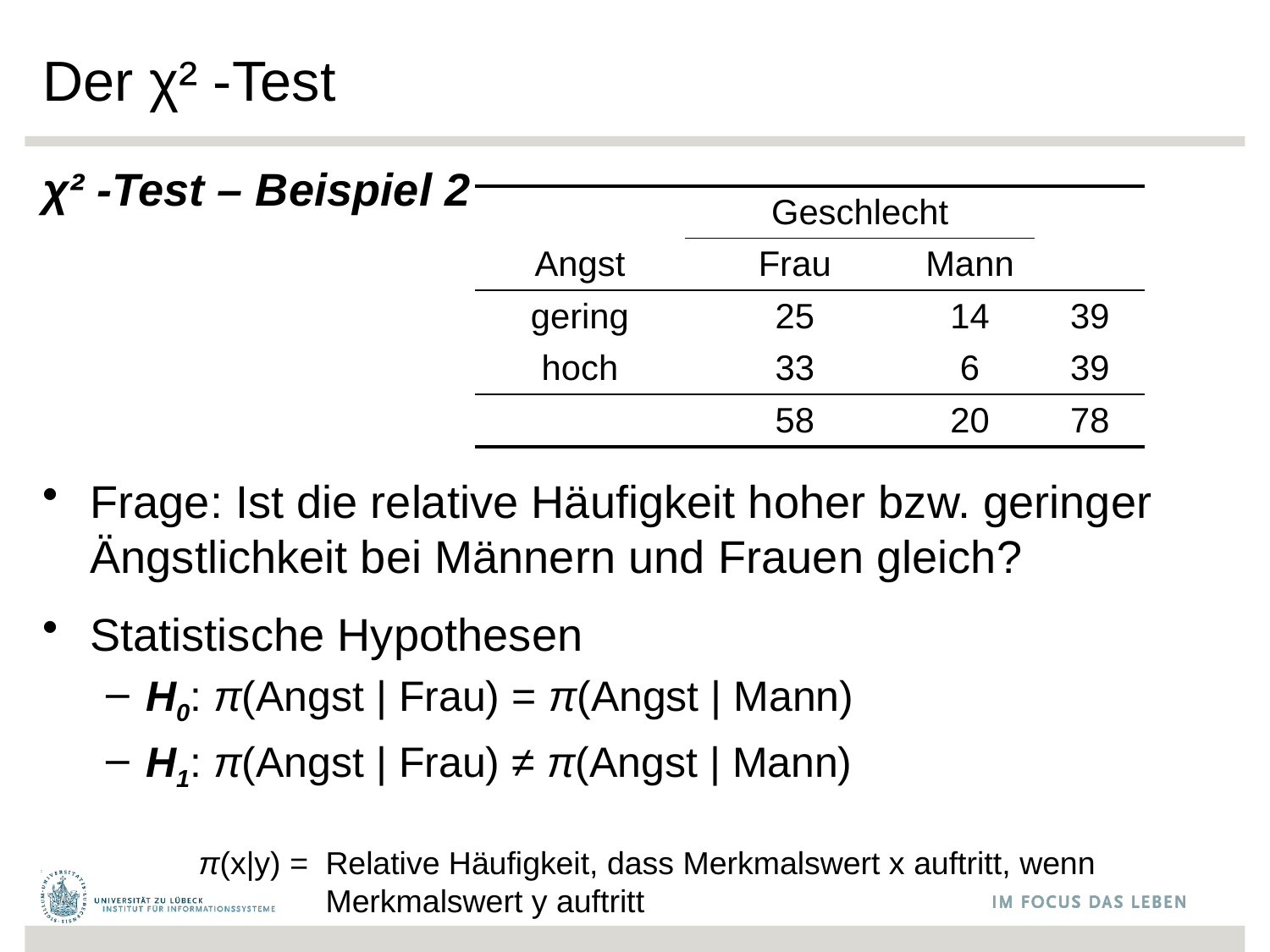

# Der χ² -Test
χ² -Test – Beispiel 2

Frage: Ist die relative Häufigkeit hoher bzw. geringer Ängstlichkeit bei Männern und Frauen gleich?
Statistische Hypothesen
H0: π(Angst | Frau) = π(Angst | Mann)
H1: π(Angst | Frau) ≠ π(Angst | Mann)

|  | Geschlecht |  |  |
| --- | --- | --- | --- |
| Angst | Frau | Mann |  |
| gering | 25 | 14 | 39 |
| hoch | 33 | 6 | 39 |
|  | 58 | 20 | 78 |
π(x|y) = 	Relative Häufigkeit, dass Merkmalswert x auftritt, wenn
	Merkmalswert y auftritt